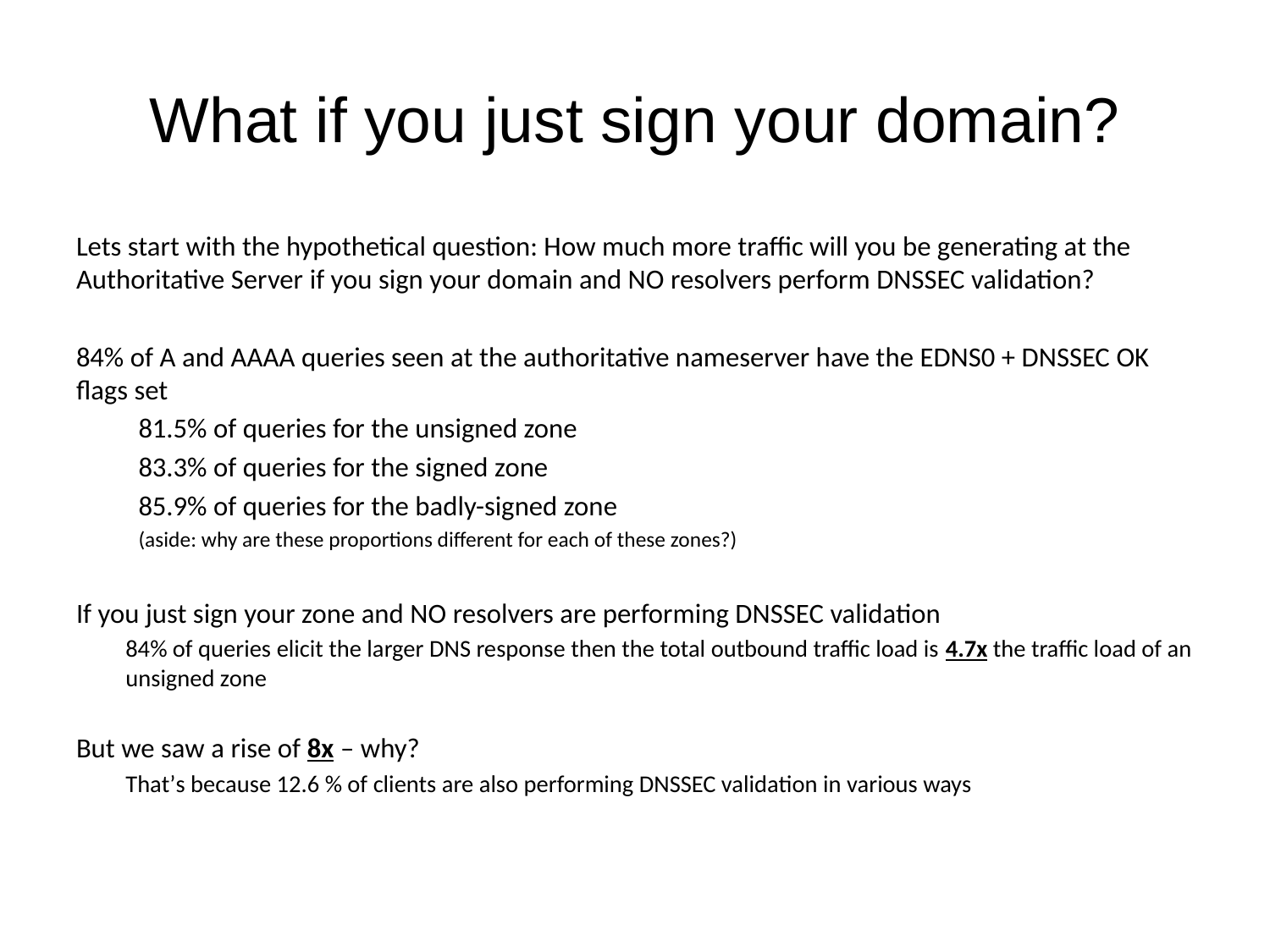

# What if you just sign your domain?
Lets start with the hypothetical question: How much more traffic will you be generating at the Authoritative Server if you sign your domain and NO resolvers perform DNSSEC validation?

84% of A and AAAA queries seen at the authoritative nameserver have the EDNS0 + DNSSEC OK flags set
	81.5% of queries for the unsigned zone
	83.3% of queries for the signed zone
	85.9% of queries for the badly-signed zone
	(aside: why are these proportions different for each of these zones?)

If you just sign your zone and NO resolvers are performing DNSSEC validation
84% of queries elicit the larger DNS response then the total outbound traffic load is 4.7x the traffic load of an unsigned zone

But we saw a rise of 8x – why?
That’s because 12.6 % of clients are also performing DNSSEC validation in various ways